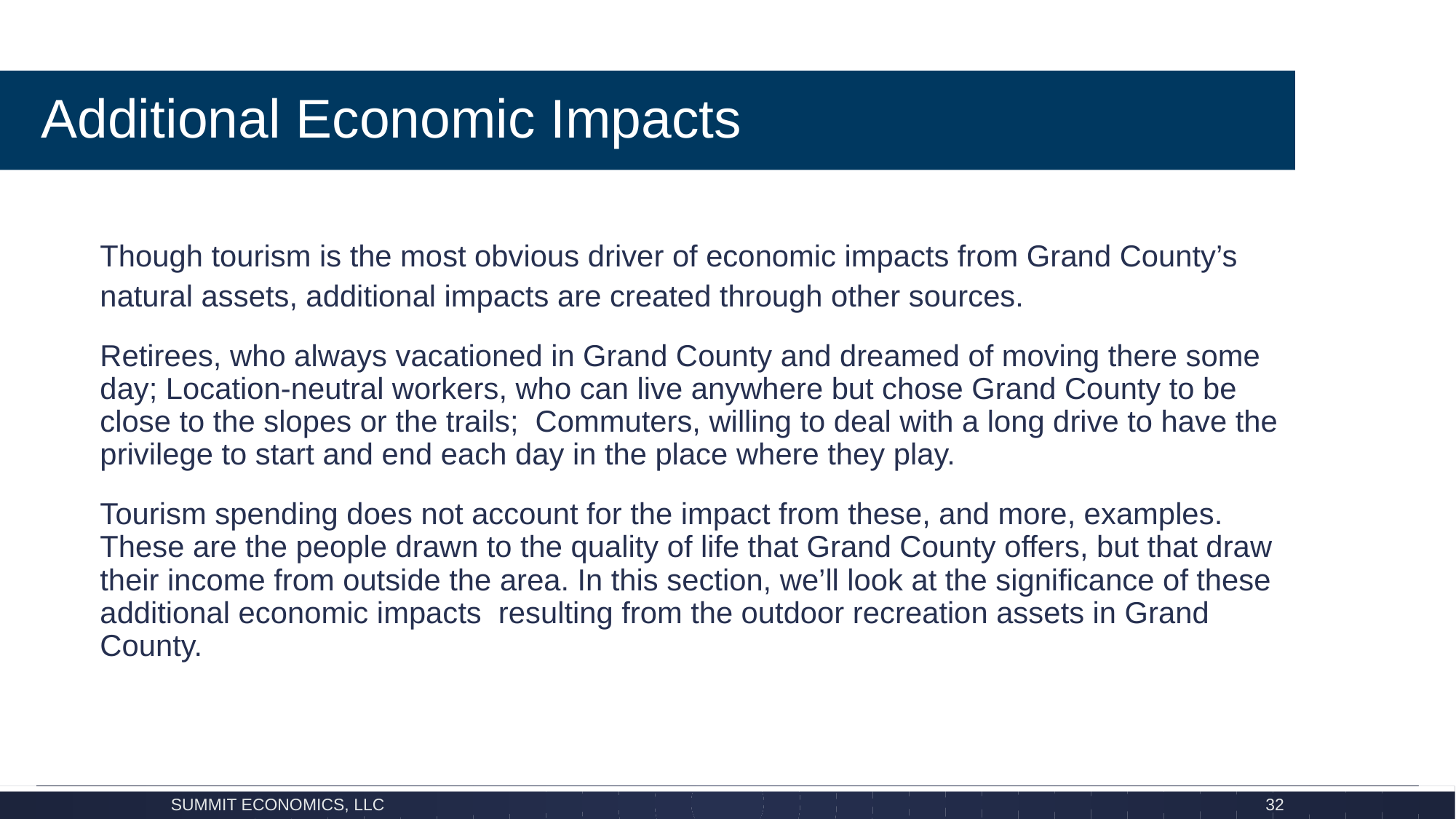

Additional Economic Impacts
Though tourism is the most obvious driver of economic impacts from Grand County’s natural assets, additional impacts are created through other sources.
Retirees, who always vacationed in Grand County and dreamed of moving there some day; Location-neutral workers, who can live anywhere but chose Grand County to be close to the slopes or the trails;  Commuters, willing to deal with a long drive to have the privilege to start and end each day in the place where they play.
Tourism spending does not account for the impact from these, and more, examples. These are the people drawn to the quality of life that Grand County offers, but that draw their income from outside the area. In this section, we’ll look at the significance of these additional economic impacts  resulting from the outdoor recreation assets in Grand County.
Summit Economics, LLC
32